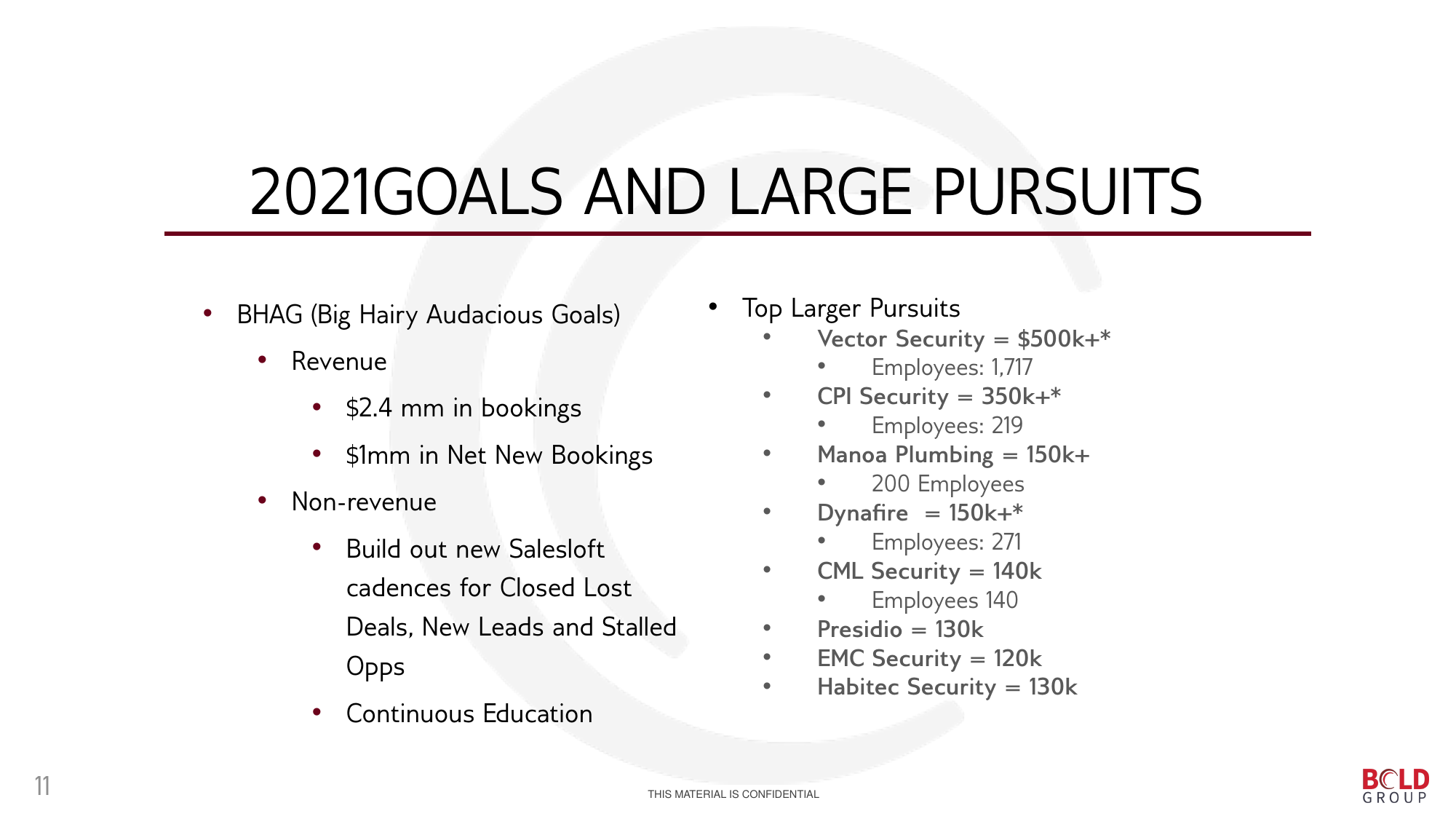

# 2021goals and large pursuits
BHAG (Big Hairy Audacious Goals)
Revenue
$2.4 mm in bookings
$1mm in Net New Bookings
Non-revenue
Build out new Salesloft cadences for Closed Lost Deals, New Leads and Stalled Opps
Continuous Education

Top Larger Pursuits
Vector Security = $500k+*
Employees: 1,717
CPI Security = 350k+*
Employees: 219
Manoa Plumbing = 150k+
200 Employees
Dynafire  = 150k+*
Employees: 271
CML Security = 140k
Employees 140
Presidio = 130k
EMC Security = 120k
Habitec Security = 130k

11